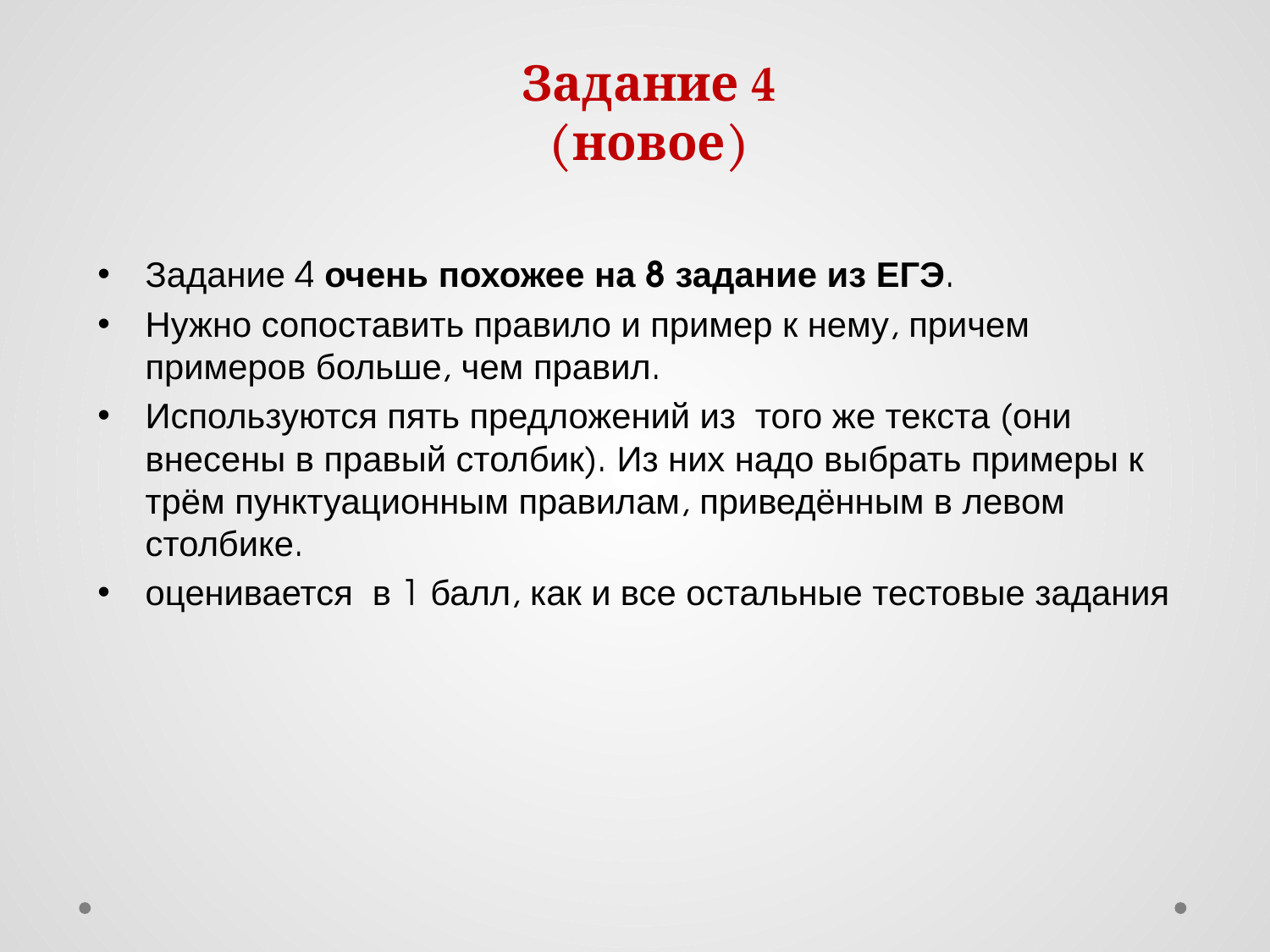

# Задание 4 (новое)
Задание 4 очень похожее на 8 задание из ЕГЭ.
Нужно сопоставить правило и пример к нему, причем примеров больше, чем правил.
Используются пять предложений из  того же текста (они внесены в правый столбик). Из них надо выбрать примеры к трём пунктуационным правилам, приведённым в левом столбике.
оценивается  в 1 балл, как и все остальные тестовые задания